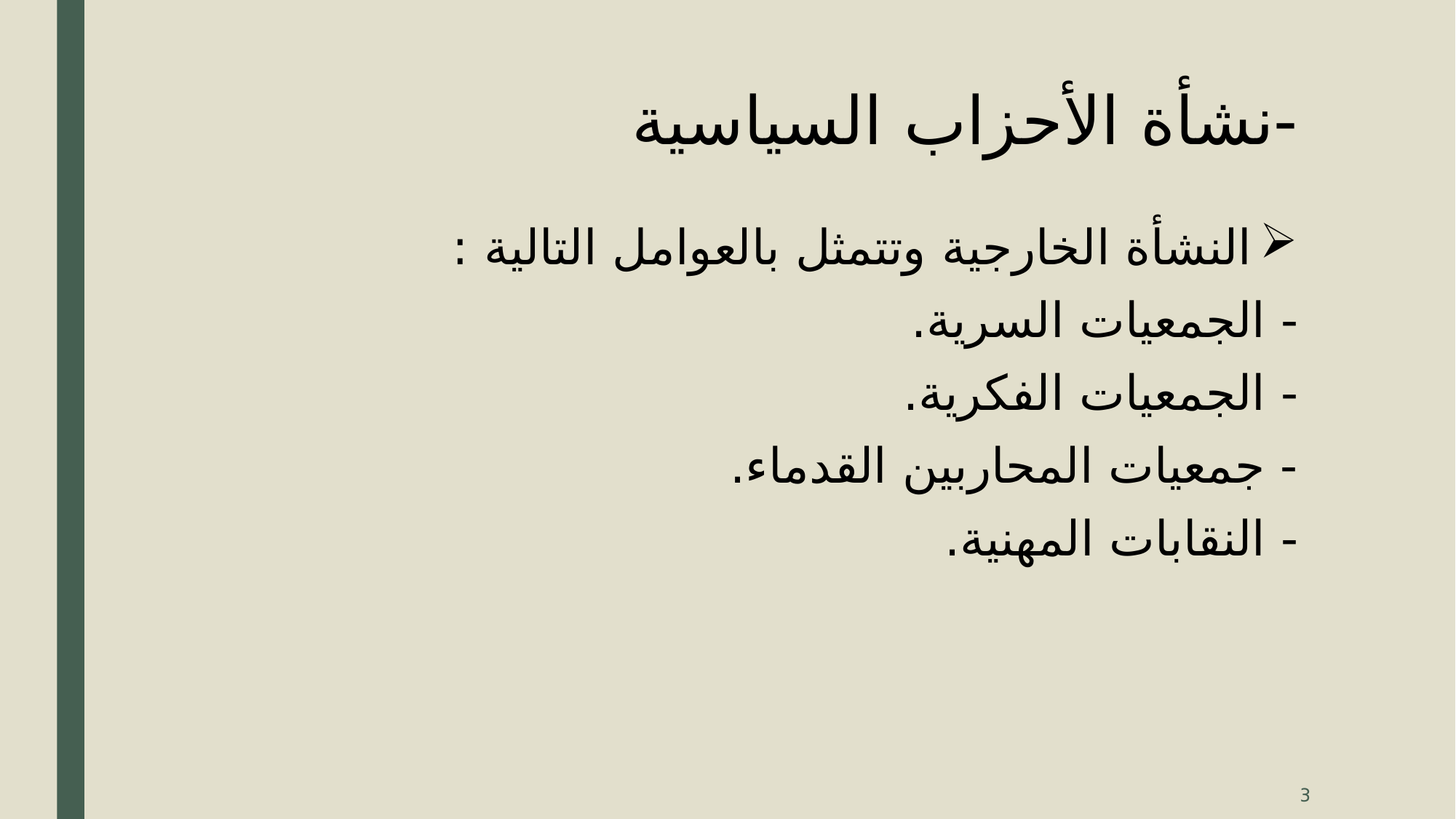

# -نشأة الأحزاب السياسية
النشأة الخارجية وتتمثل بالعوامل التالية :
	- الجمعيات السرية.
	- الجمعيات الفكرية.
	- جمعيات المحاربين القدماء.
	- النقابات المهنية.

3